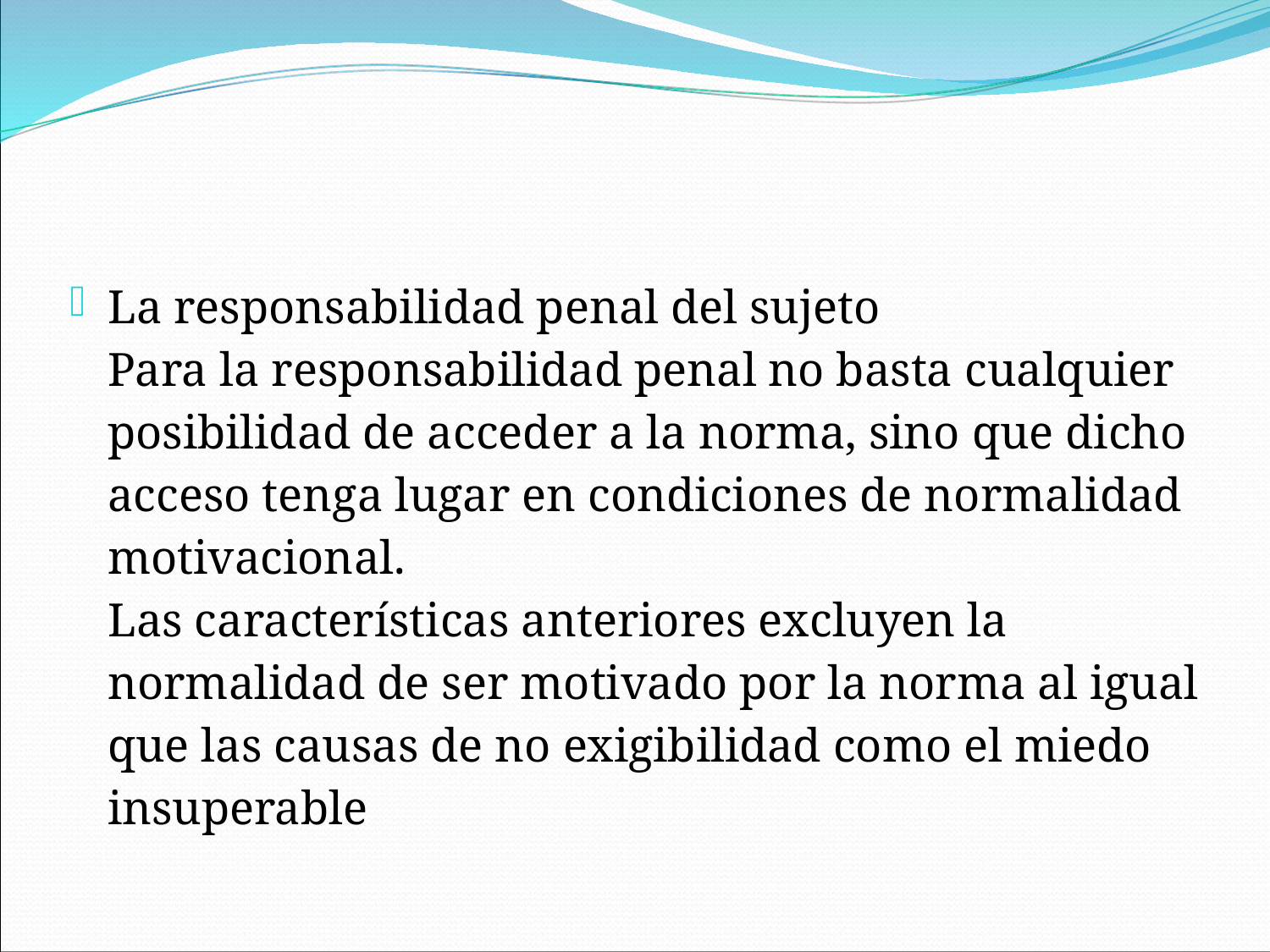

La responsabilidad penal del sujeto
Para la responsabilidad penal no basta cualquier posibilidad de acceder a la norma, sino que dicho acceso tenga lugar en condiciones de normalidad motivacional.
Las características anteriores excluyen la normalidad de ser motivado por la norma al igual que las causas de no exigibilidad como el miedo insuperable